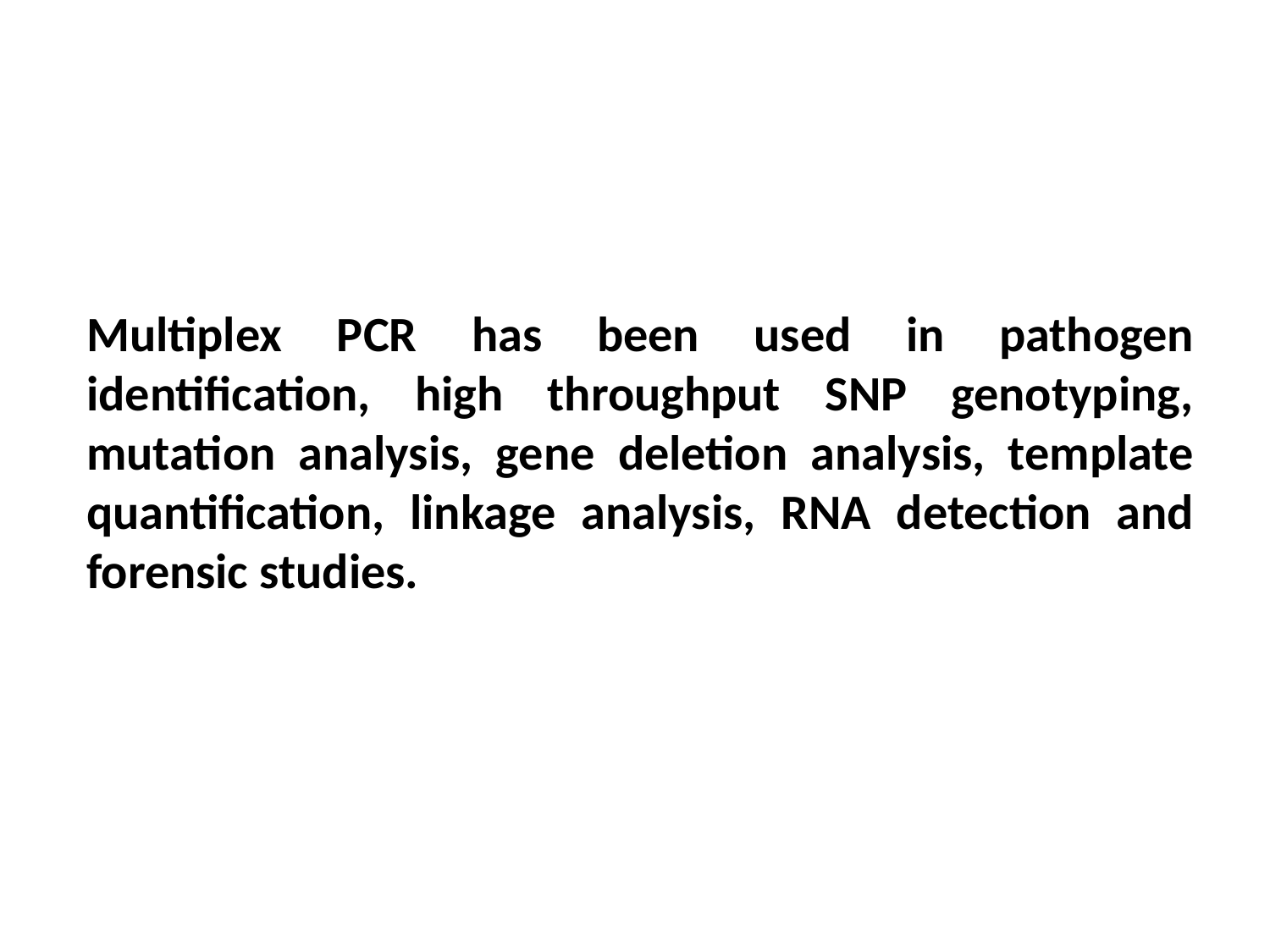

Multiplex PCR has been used in pathogen identification, high throughput SNP genotyping, mutation analysis, gene deletion analysis, template quantification, linkage analysis, RNA detection and forensic studies.